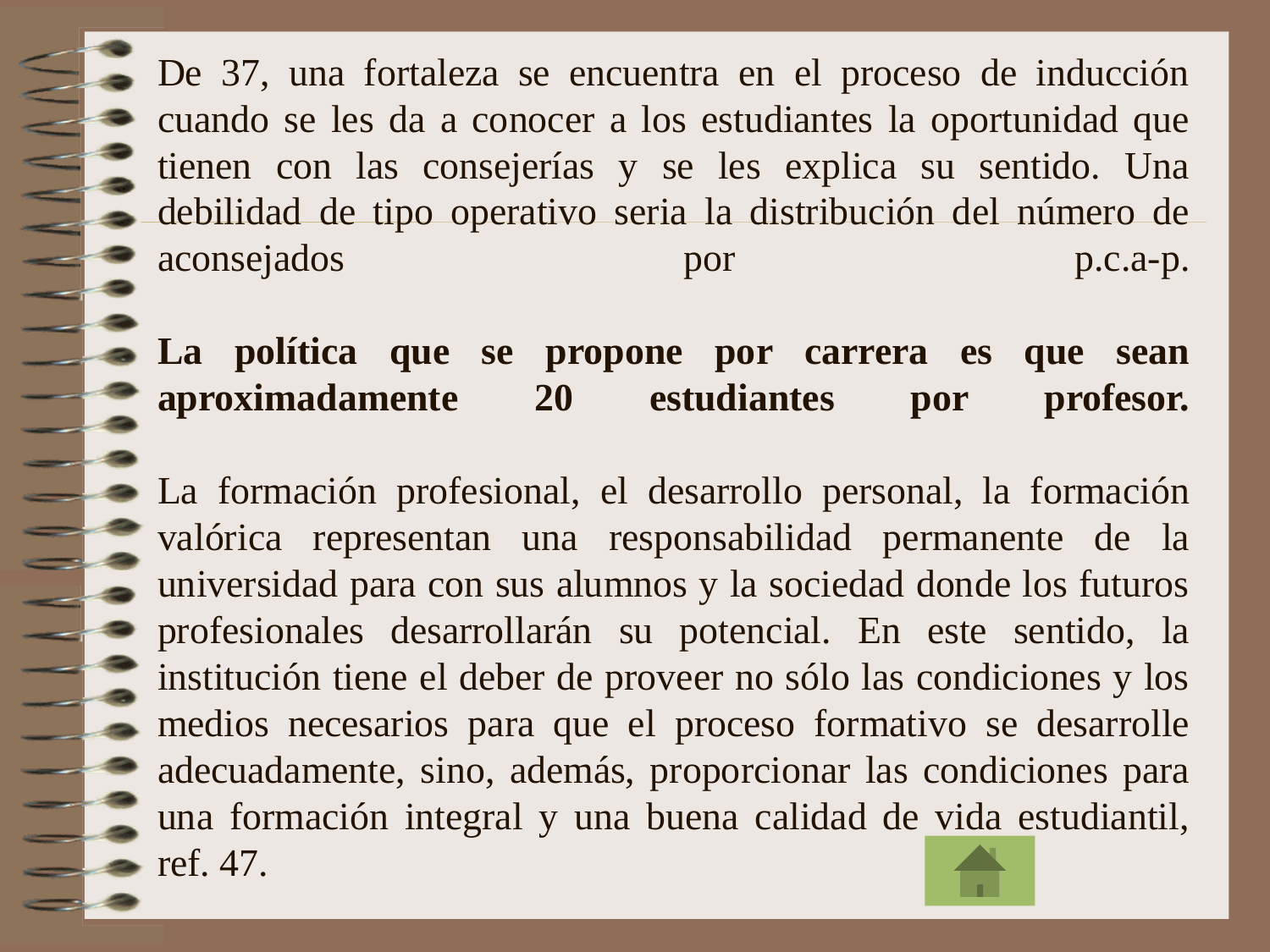

# De 37, una fortaleza se encuentra en el proceso de inducción cuando se les da a conocer a los estudiantes la oportunidad que tienen con las consejerías y se les explica su sentido. Una debilidad de tipo operativo seria la distribución del número de aconsejados por p.c.a-p. La política que se propone por carrera es que sean aproximadamente 20 estudiantes por profesor. La formación profesional, el desarrollo personal, la formación valórica representan una responsabilidad permanente de la universidad para con sus alumnos y la sociedad donde los futuros profesionales desarrollarán su potencial. En este sentido, la institución tiene el deber de proveer no sólo las condiciones y los medios necesarios para que el proceso formativo se desarrolle adecuadamente, sino, además, proporcionar las condiciones para una formación integral y una buena calidad de vida estudiantil, ref. 47.